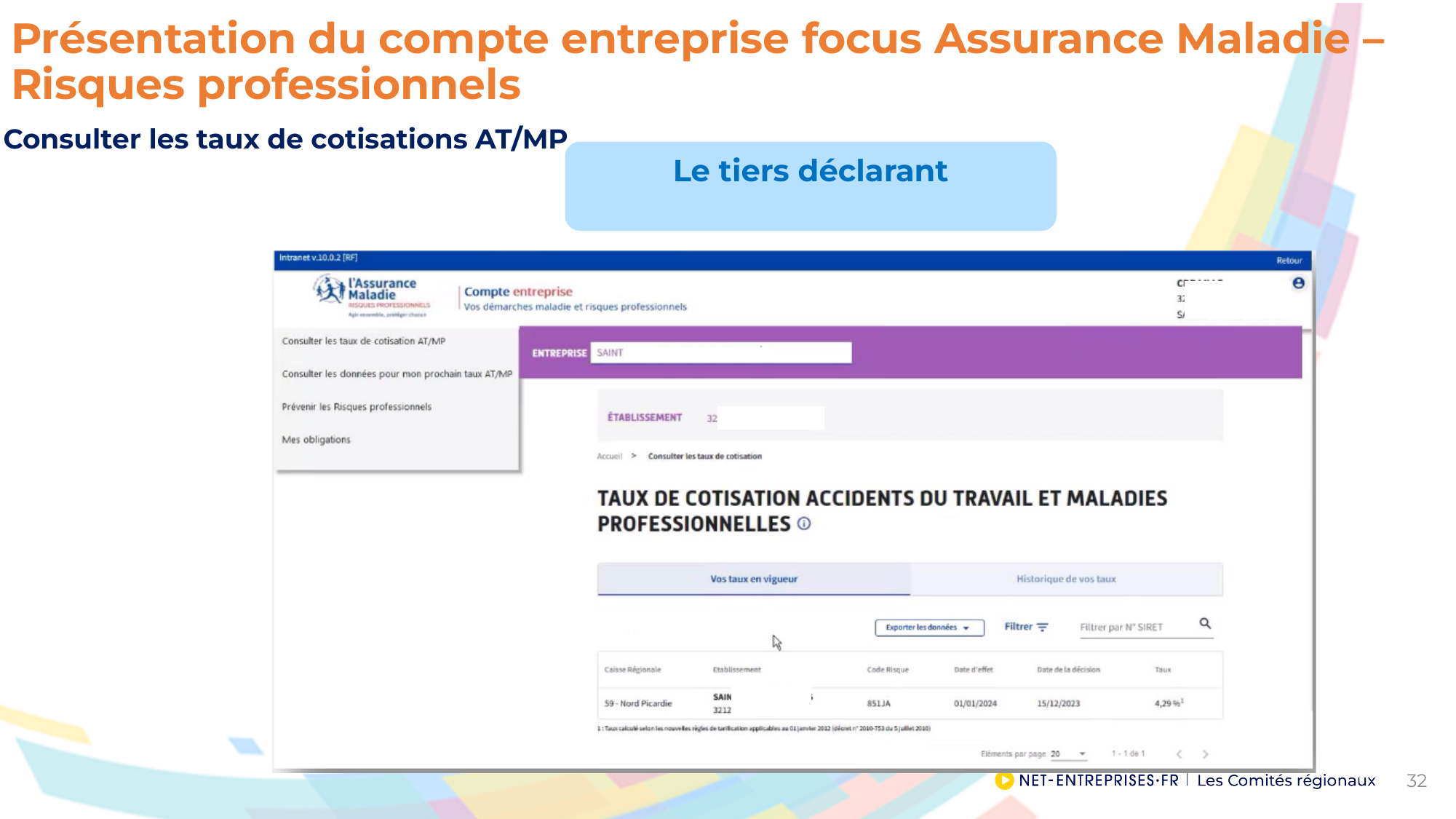

# Présentation du compte entreprise focus Assurance Maladie – Risques professionnels
Consulter les taux de cotisations AT/MP
Le tiers déclarant

32